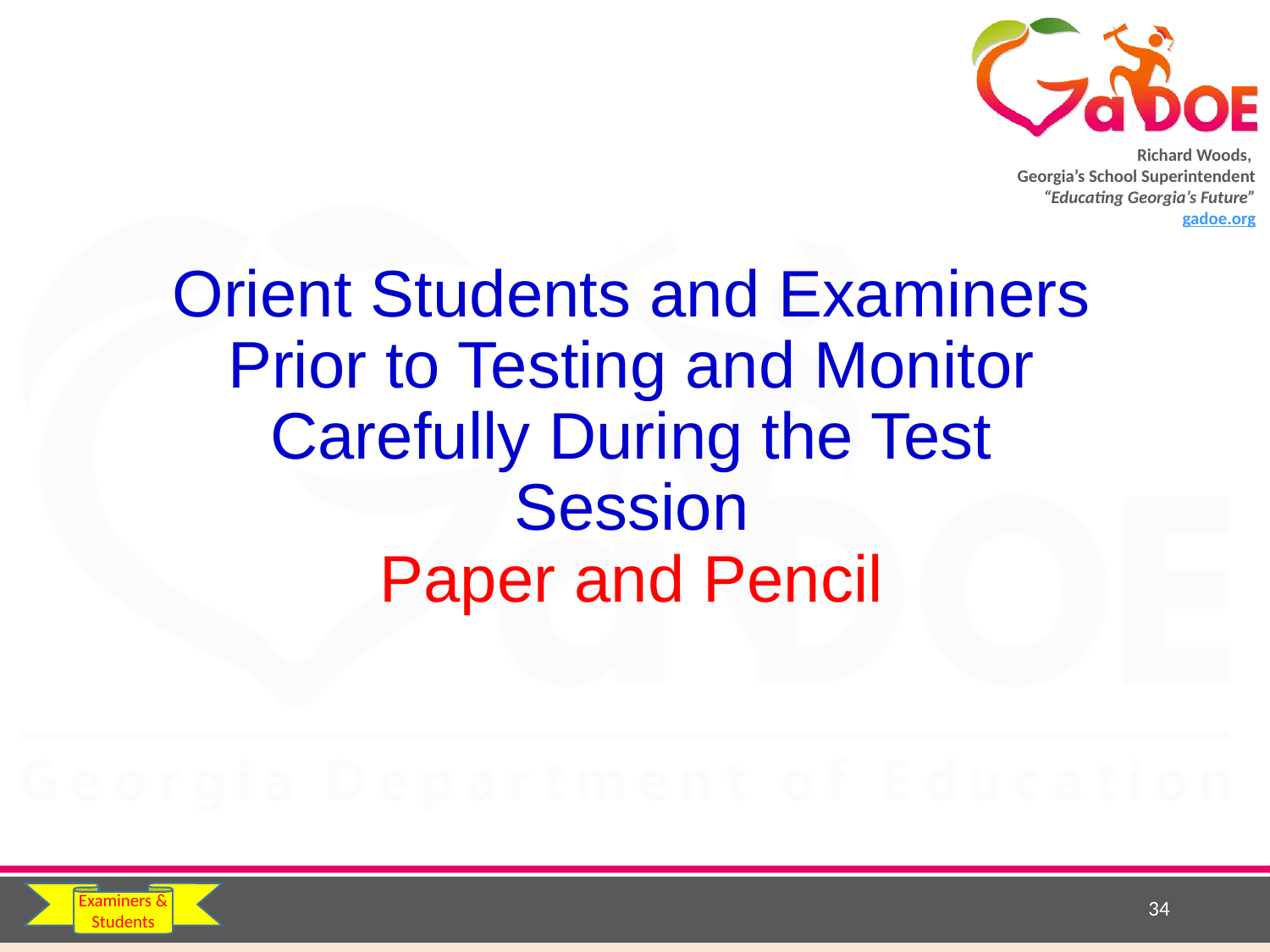

# Orient Students and Examiners Prior to Testing and Monitor Carefully During the Test Session Paper and Pencil
34

Examiners &
Students